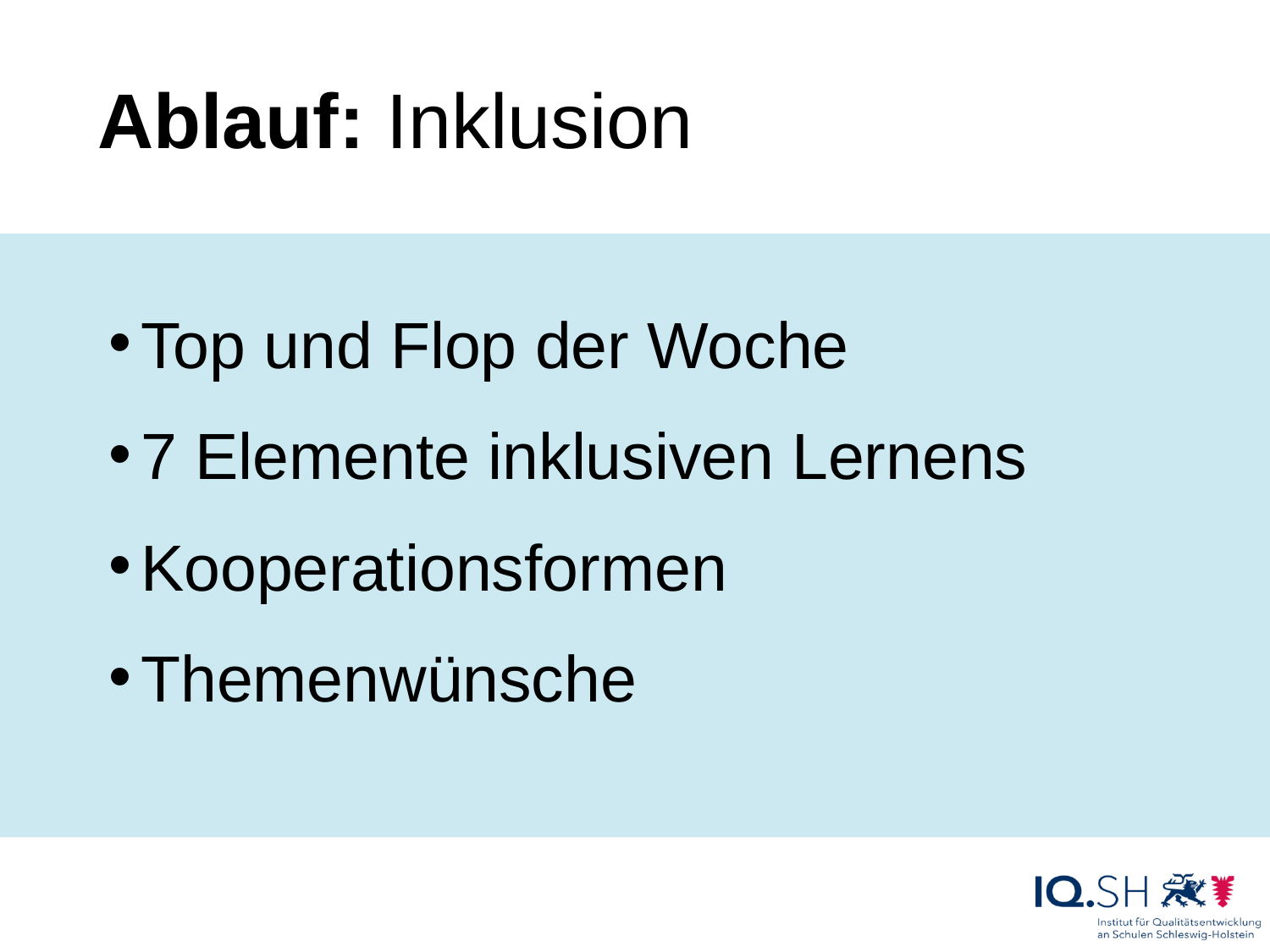

# Ablauf: Inklusion
Top und Flop der Woche
7 Elemente inklusiven Lernens
Kooperationsformen
Themenwünsche